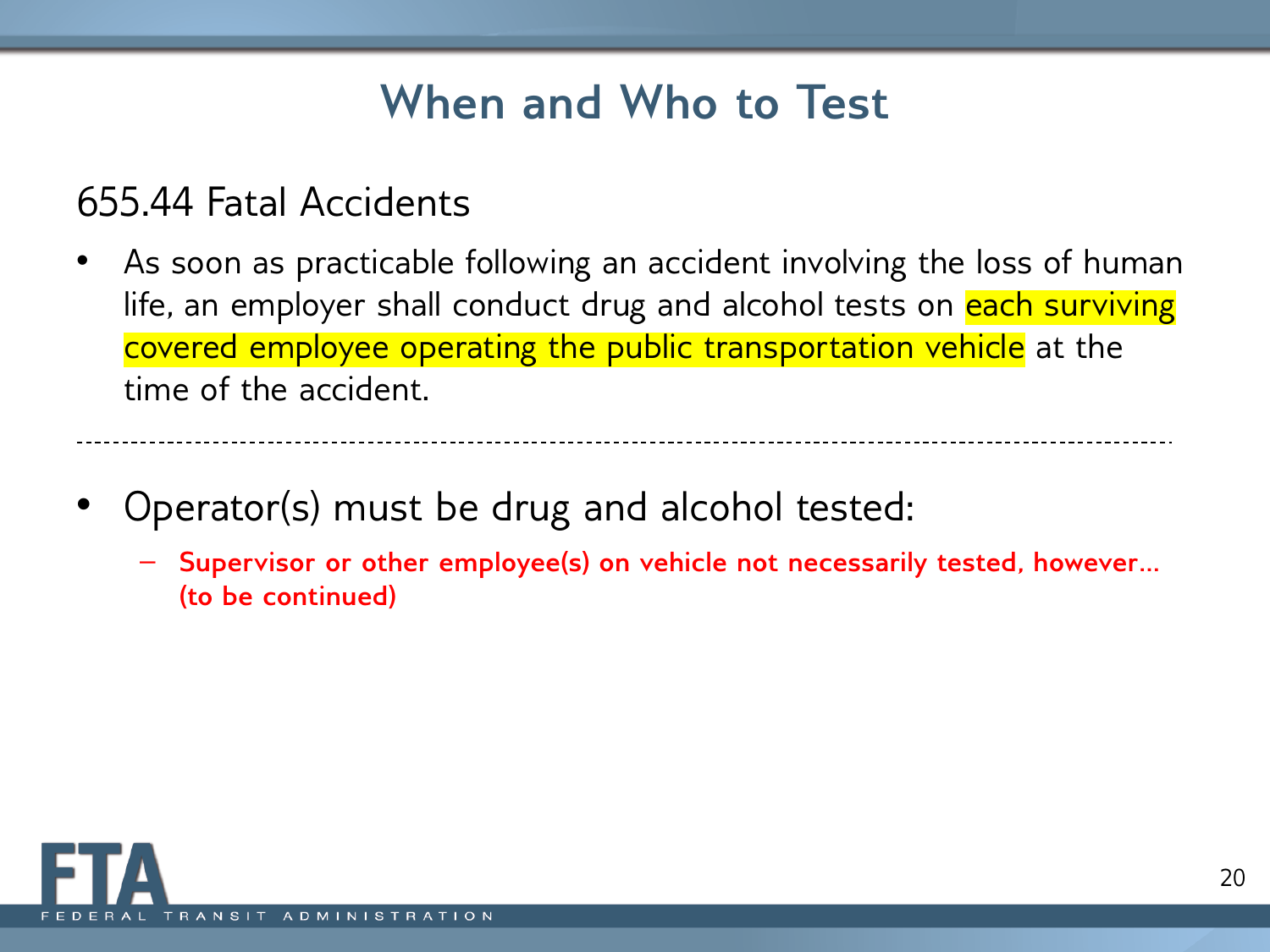

# When and Who to Test
655.44 Fatal Accidents
As soon as practicable following an accident involving the loss of human life, an employer shall conduct drug and alcohol tests on each surviving covered employee operating the public transportation vehicle at the time of the accident.

Operator(s) must be drug and alcohol tested:
Supervisor or other employee(s) on vehicle not necessarily tested, however… (to be continued)